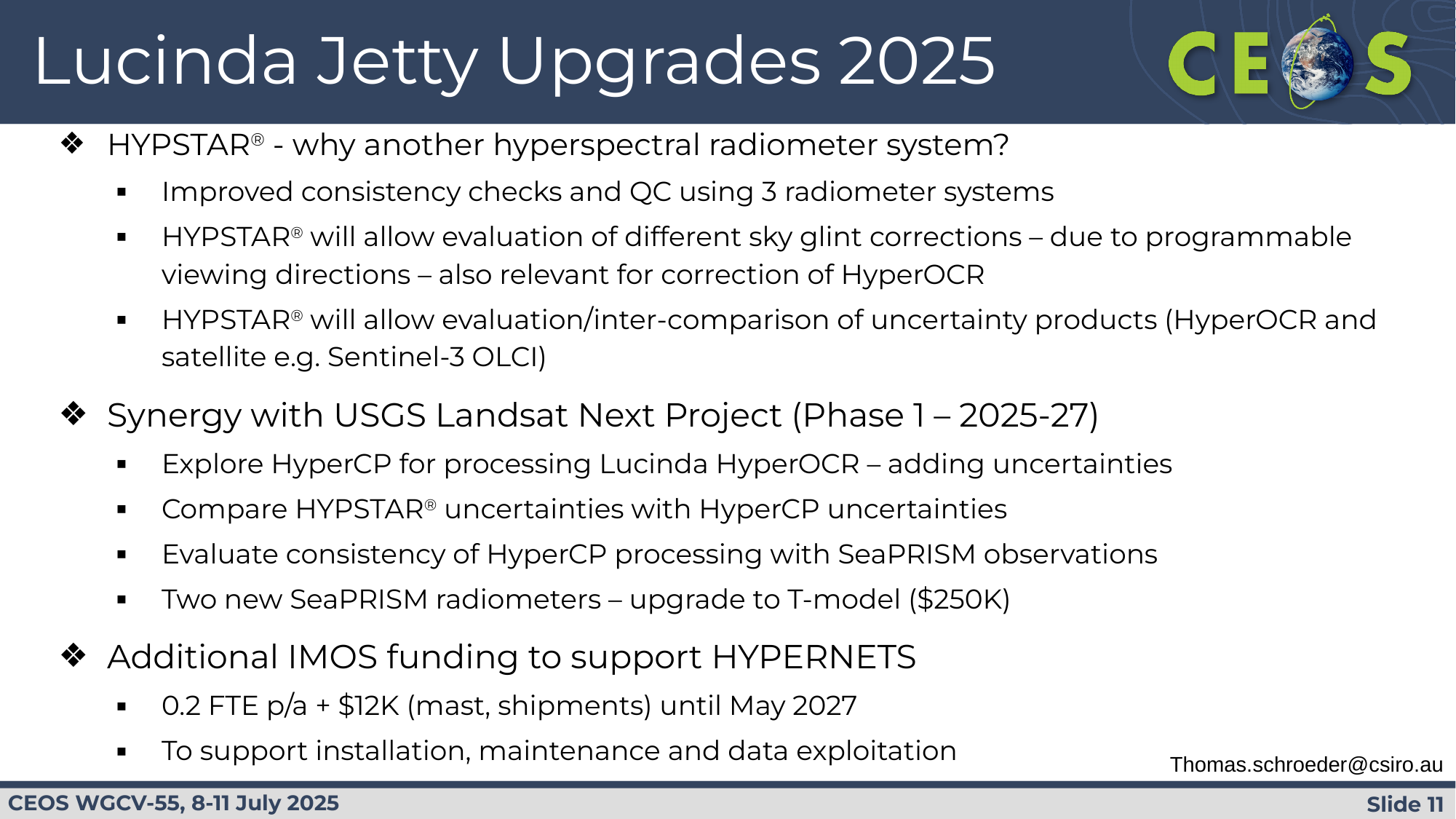

# Lucinda Jetty Upgrades 2025
HYPSTAR® - why another hyperspectral radiometer system?
Improved consistency checks and QC using 3 radiometer systems
HYPSTAR® will allow evaluation of different sky glint corrections – due to programmable viewing directions – also relevant for correction of HyperOCR
HYPSTAR® will allow evaluation/inter-comparison of uncertainty products (HyperOCR and satellite e.g. Sentinel-3 OLCI)
Synergy with USGS Landsat Next Project (Phase 1 – 2025-27)
Explore HyperCP for processing Lucinda HyperOCR – adding uncertainties
Compare HYPSTAR® uncertainties with HyperCP uncertainties
Evaluate consistency of HyperCP processing with SeaPRISM observations
Two new SeaPRISM radiometers – upgrade to T-model ($250K)
Additional IMOS funding to support HYPERNETS
0.2 FTE p/a + $12K (mast, shipments) until May 2027
To support installation, maintenance and data exploitation
Thomas.schroeder@csiro.au